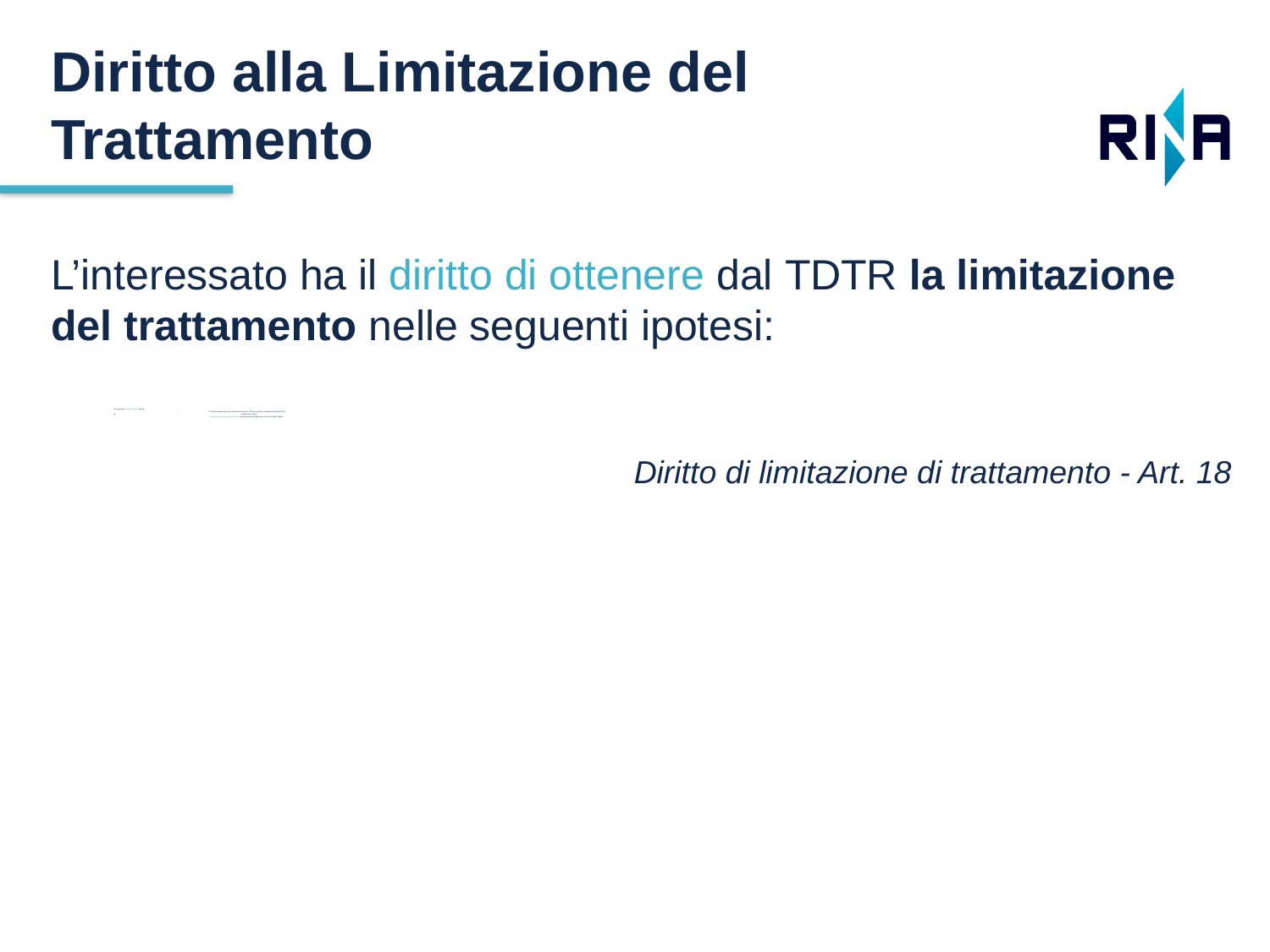

Diritto alla Limitazione del Trattamento
L’interessato ha il diritto di ottenere dal tdtr la limitazione del trattamento nelle seguenti ipotesi:

a) l’interessato contesta l’esattezza dei d.p.,
la limitazione dovrà valere per il periodo necessario al tdtr per verificare l’esattezza di tali dati personali;
b)	il trattamento è illecito
e l’interessato si oppone alla cancellazione dei dati personali e chiede invece che ne sia limitato l’utilizzo;

Diritto di limitazione di trattamento - Art. 18